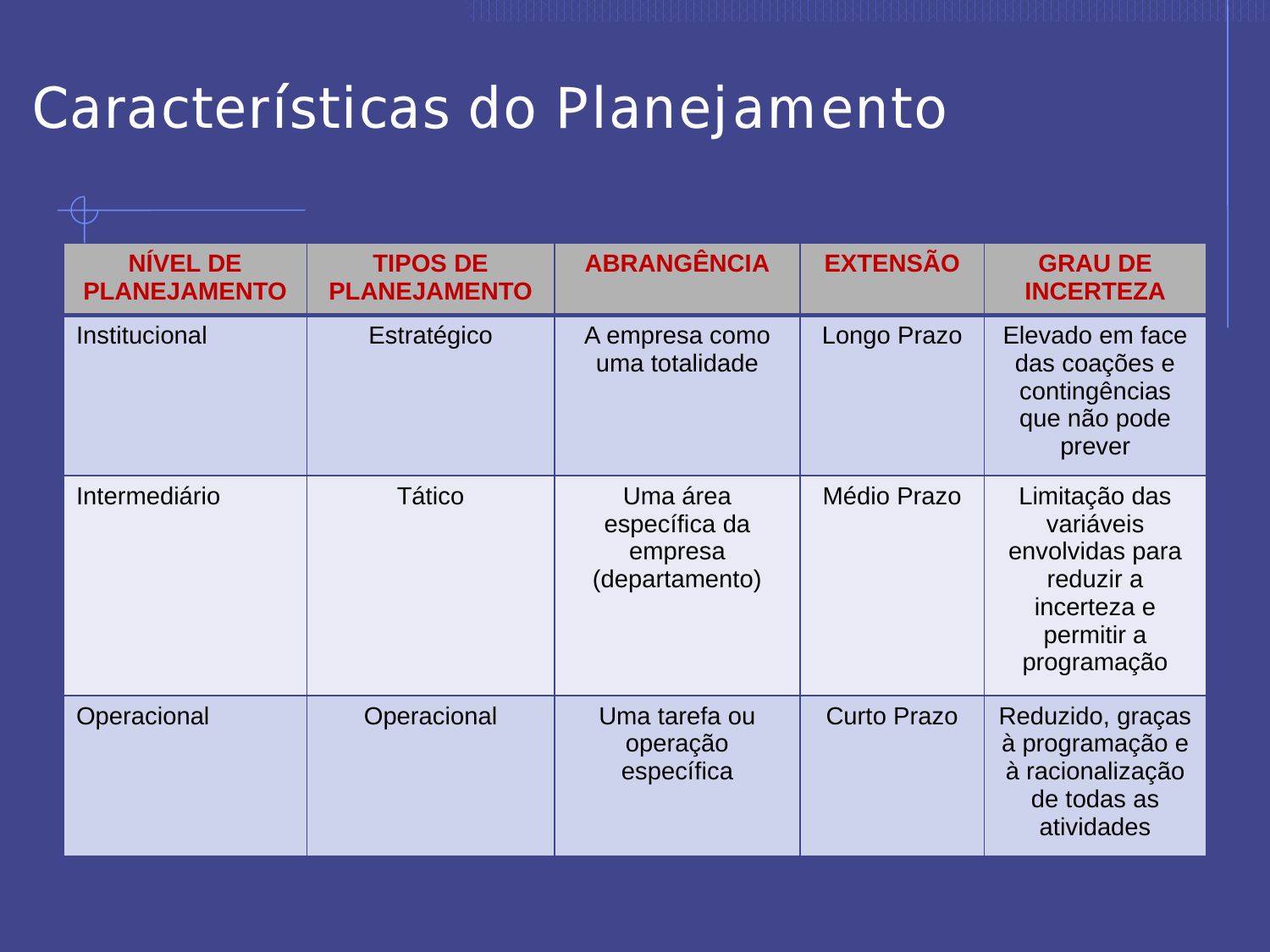

Características do Planejamento

| NÍVEL DE PLANEJAMENTO | TIPOS DE PLANEJAMENTO | ABRANGÊNCIA | EXTENSÃO | GRAU DE INCERTEZA |
| --- | --- | --- | --- | --- |
| Institucional | Estratégico | A empresa como uma totalidade | Longo Prazo | Elevado em face das coações e contingências que não pode prever |
| Intermediário | Tático | Uma área específica da empresa (departamento) | Médio Prazo | Limitação das variáveis envolvidas para reduzir a incerteza e permitir a programação |
| Operacional | Operacional | Uma tarefa ou operação específica | Curto Prazo | Reduzido, graças à programação e à racionalização de todas as atividades |